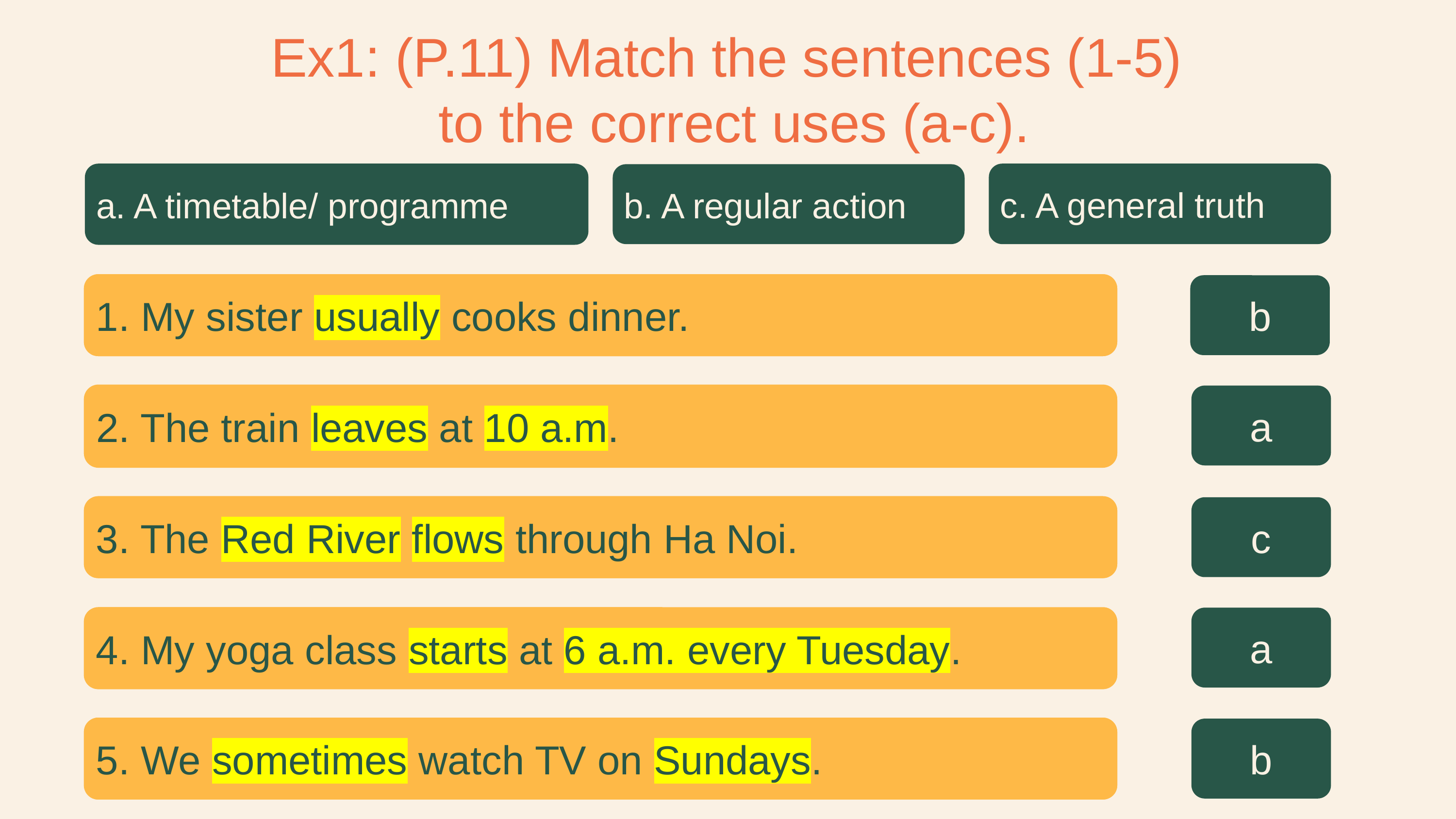

Ex1: (P.11) Match the sentences (1-5)
to the correct uses (a-c).
a. A timetable/ programme
c. A general truth
b. A regular action
b
1. My sister usually cooks dinner.
1. My sister usually cooks dinner.
2. The train leaves at 10 a.m.
a
2. The train leaves at 10 a.m.
3. The Red River flows through Ha Noi.
3. The Red River flows through Ha Noi.
c
a
4. My yoga class starts at 6 a.m. every Tuesday.
4. My yoga class starts at 6 a.m. every Tuesday.
5. We sometimes watch TV on Sundays.
5. We sometimes watch TV on Sundays.
b